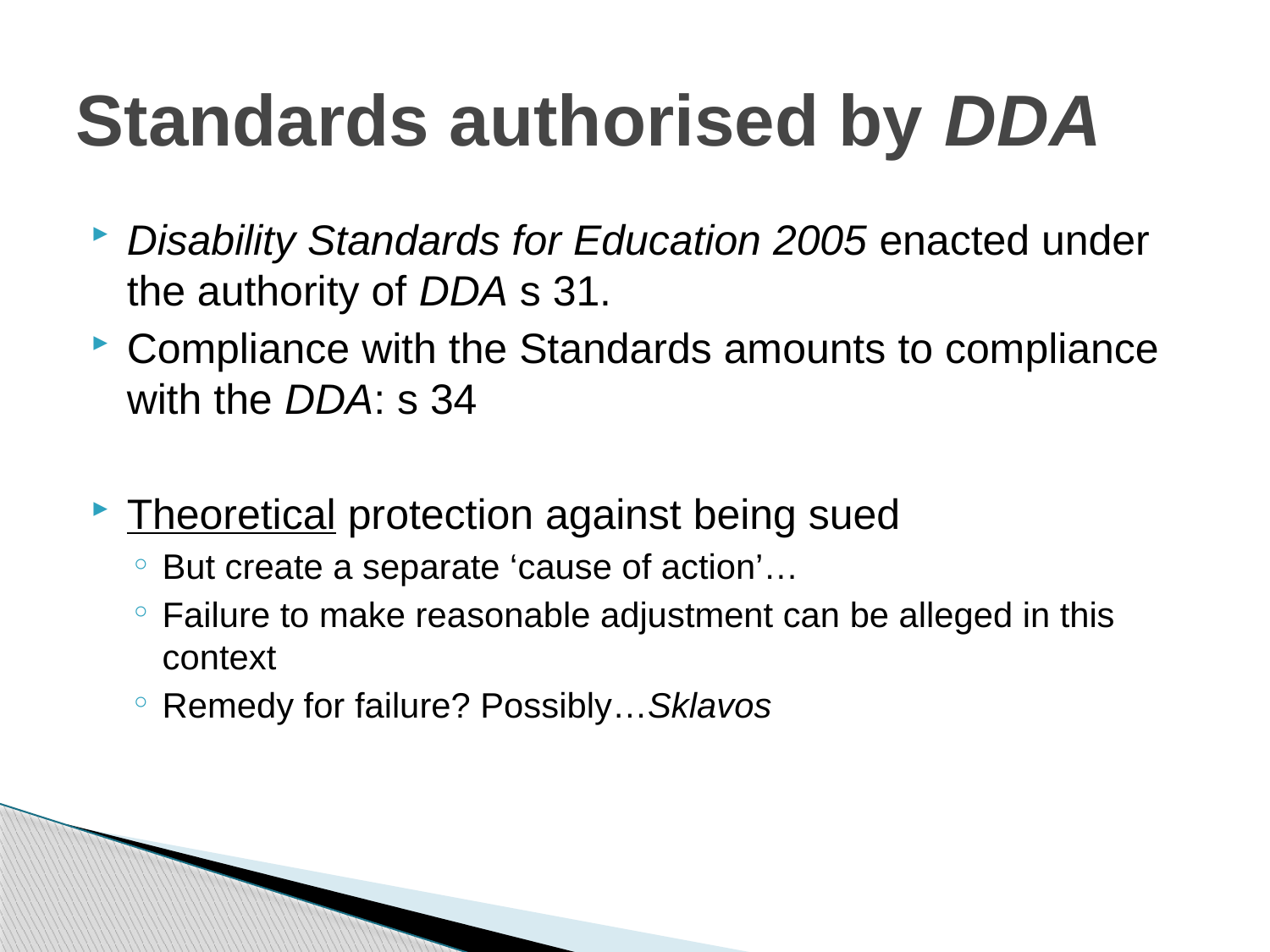

# Standards authorised by DDA
Disability Standards for Education 2005 enacted under the authority of DDA s 31.
Compliance with the Standards amounts to compliance with the DDA: s 34

Theoretical protection against being sued
But create a separate ‘cause of action’…
Failure to make reasonable adjustment can be alleged in this context
Remedy for failure? Possibly…Sklavos